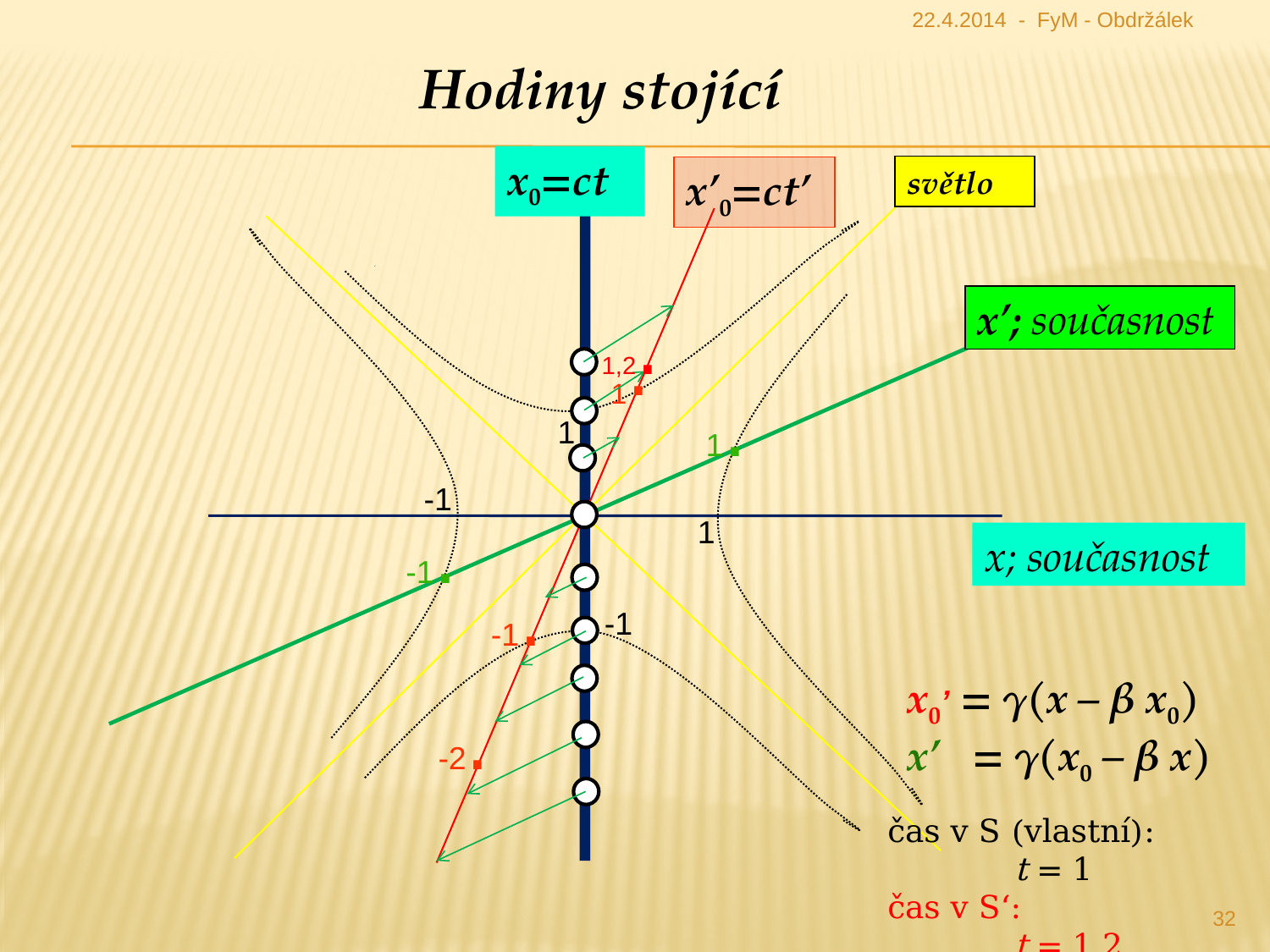

22.4.2014  -  FyM - Obdržálek

Hodiny stojící
x0=ct
světlo
x’0=ct’

1,2.
x’; současnost
1.

1.

1

-1
-1.

1
x; současnost
-1.

-1

x0’ = γ(x – β x0)
x’   = γ(x0 – β x)

-2.

čas v S (vlastní):	t = 1
čas v S‘: 	             	t = 1,2
32